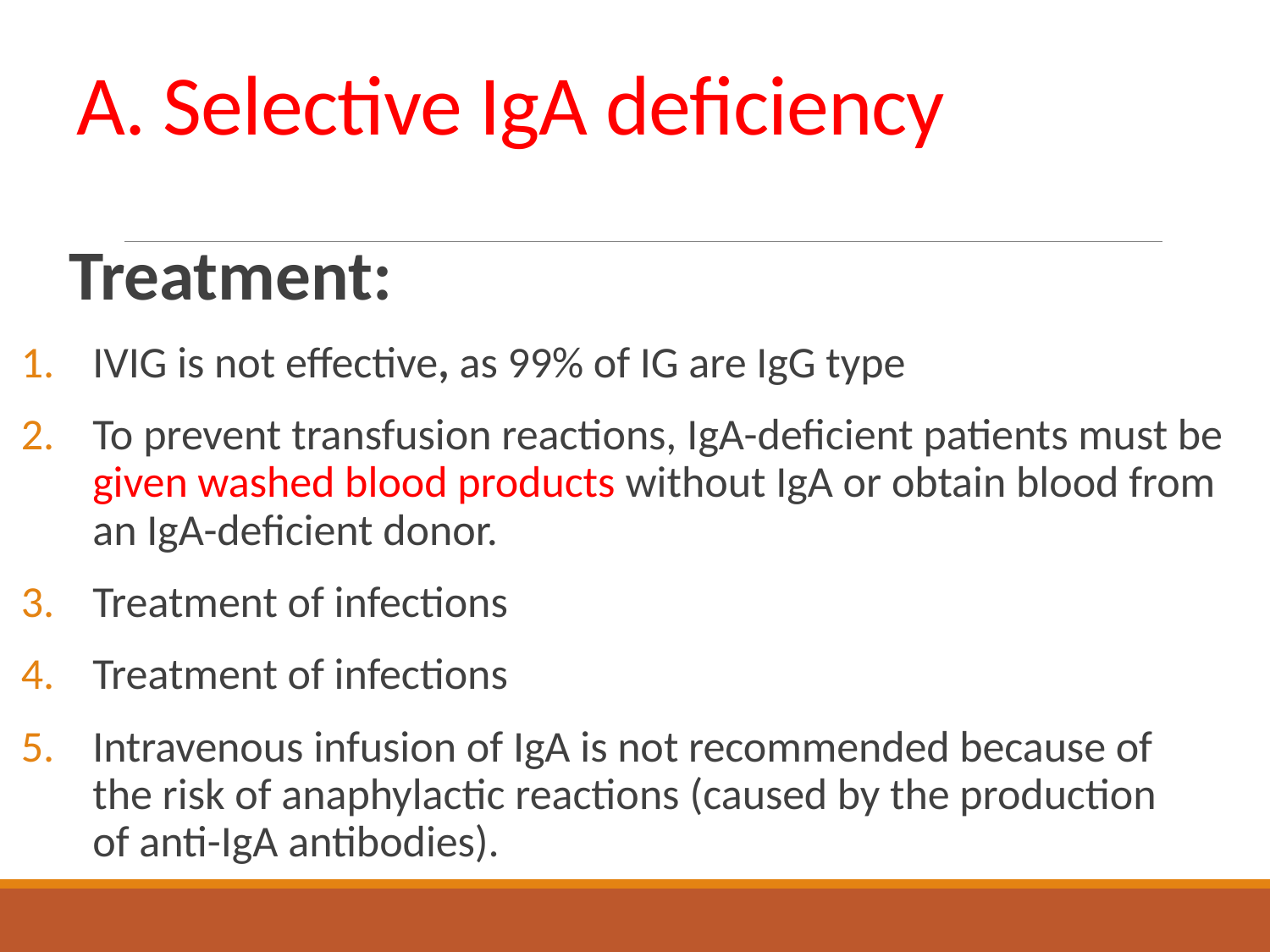

# A. Selective IgA deficiency
   Treatment:
IVIG is not effective, as 99% of IG are IgG type
To prevent transfusion reactions, IgA-deficient patients must be given washed blood products without IgA or obtain blood from an IgA-deficient donor.
Treatment of infections
Treatment of infections
Intravenous infusion of IgA is not recommended because of the risk of anaphylactic reactions (caused by the production of anti-IgA antibodies).